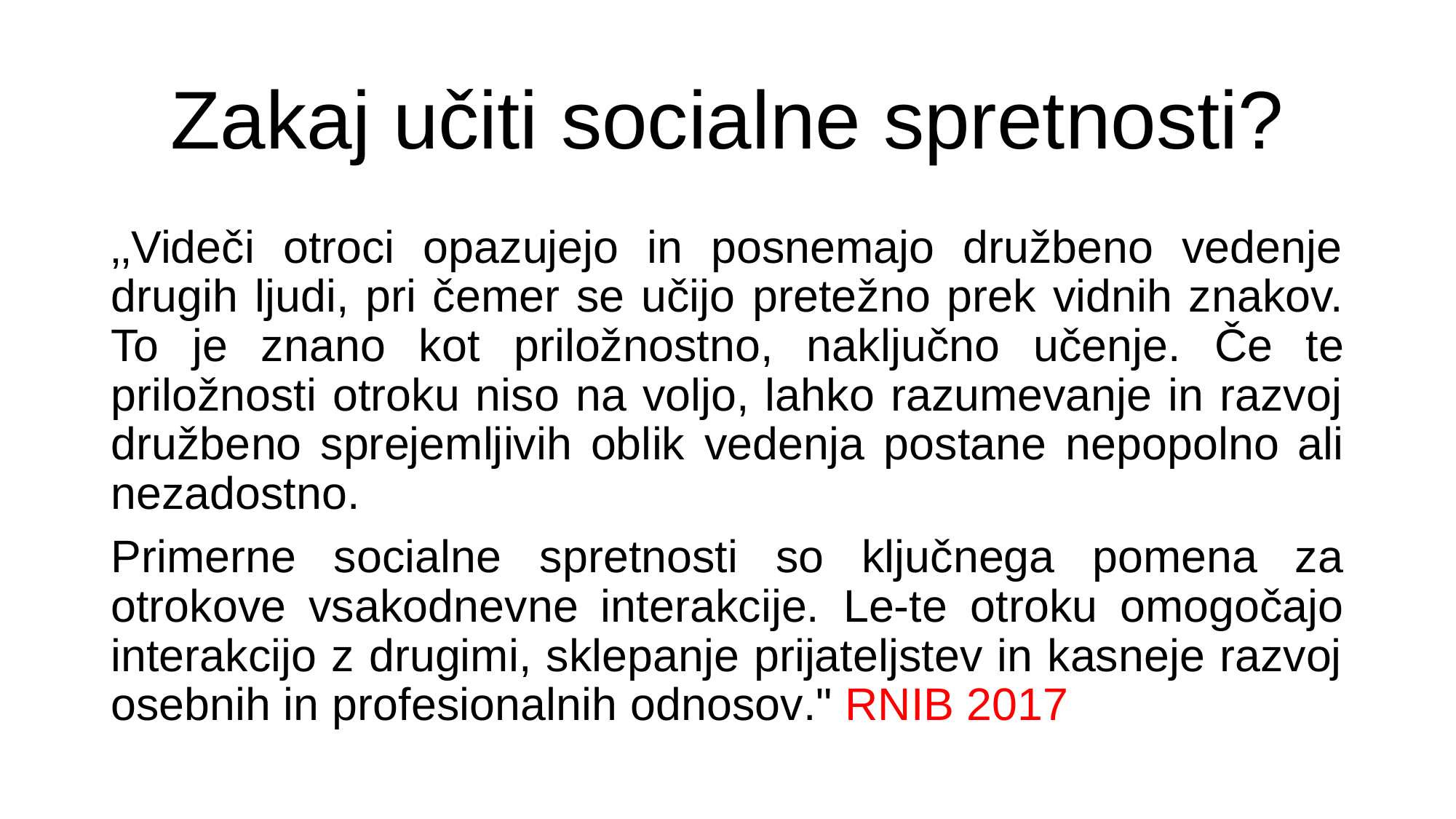

# Zakaj učiti socialne spretnosti?
‚‚Videči otroci opazujejo in posnemajo družbeno vedenje drugih ljudi, pri čemer se učijo pretežno prek vidnih znakov. To je znano kot priložnostno, naključno učenje. Če te priložnosti otroku niso na voljo, lahko razumevanje in razvoj družbeno sprejemljivih oblik vedenja postane nepopolno ali nezadostno.
Primerne socialne spretnosti so ključnega pomena za otrokove vsakodnevne interakcije. Le-te otroku omogočajo interakcijo z drugimi, sklepanje prijateljstev in kasneje razvoj osebnih in profesionalnih odnosov." RNIB 2017